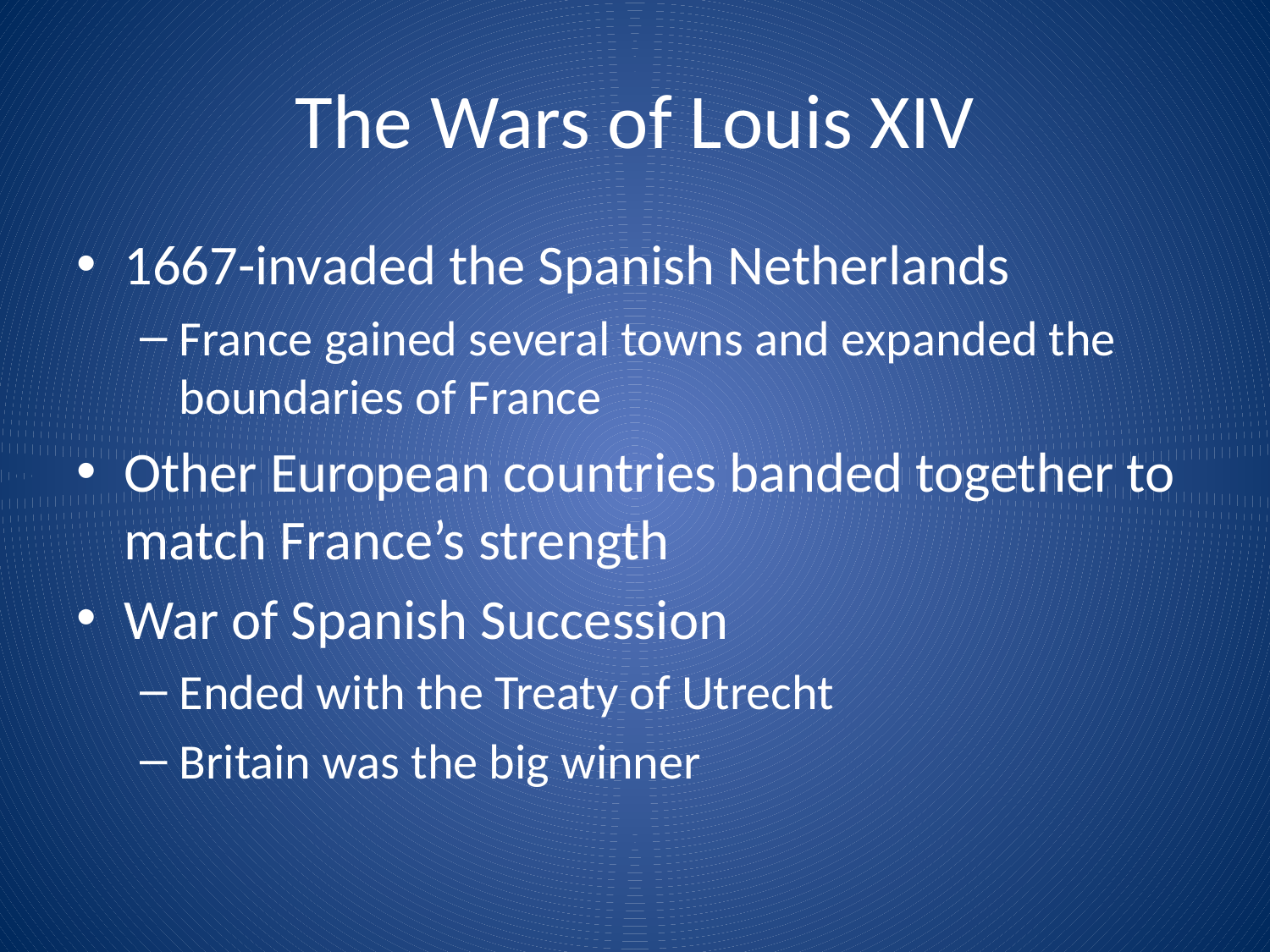

# The Wars of Louis XIV
1667-invaded the Spanish Netherlands
France gained several towns and expanded the boundaries of France
Other European countries banded together to match France’s strength
War of Spanish Succession
Ended with the Treaty of Utrecht
Britain was the big winner